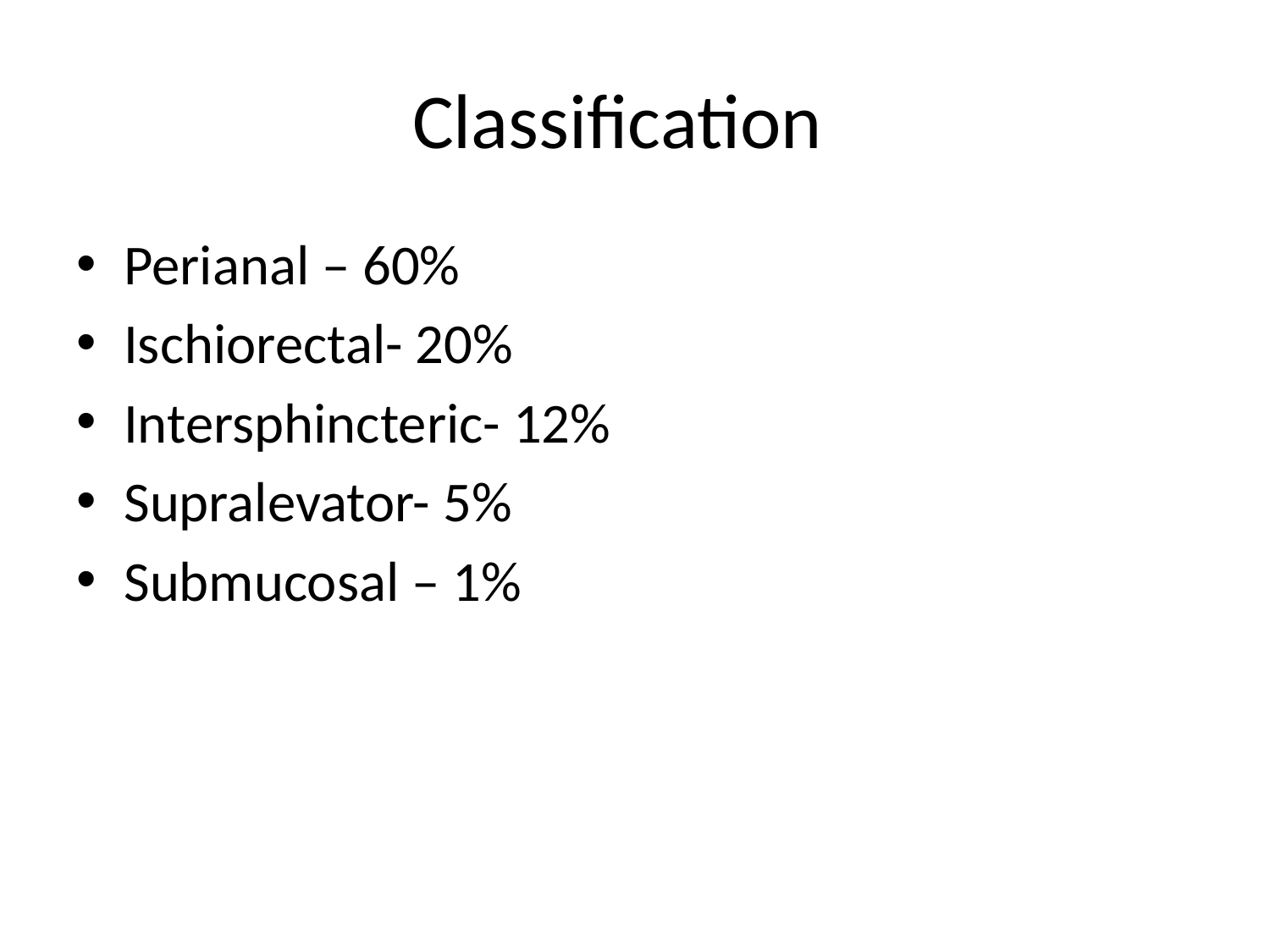

# Classification
Perianal – 60%
Ischiorectal- 20%
Intersphincteric- 12%
Supralevator- 5%
Submucosal – 1%